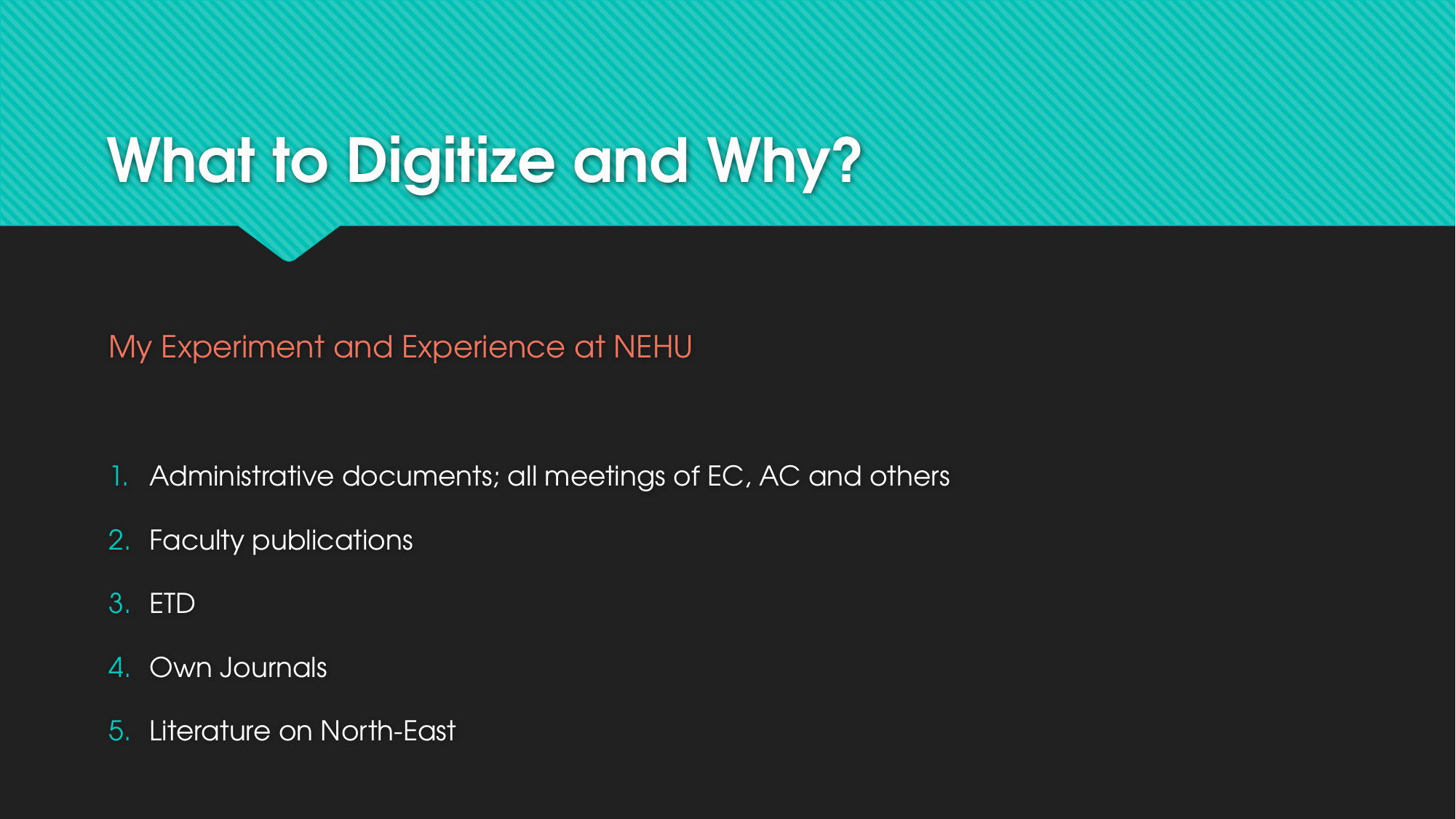

# What to Digitize and Why?
My Experiment and Experience at NEHU

Administrative documents; all meetings of EC, AC and others
Faculty publications
ETD
Own Journals
Literature on North-East